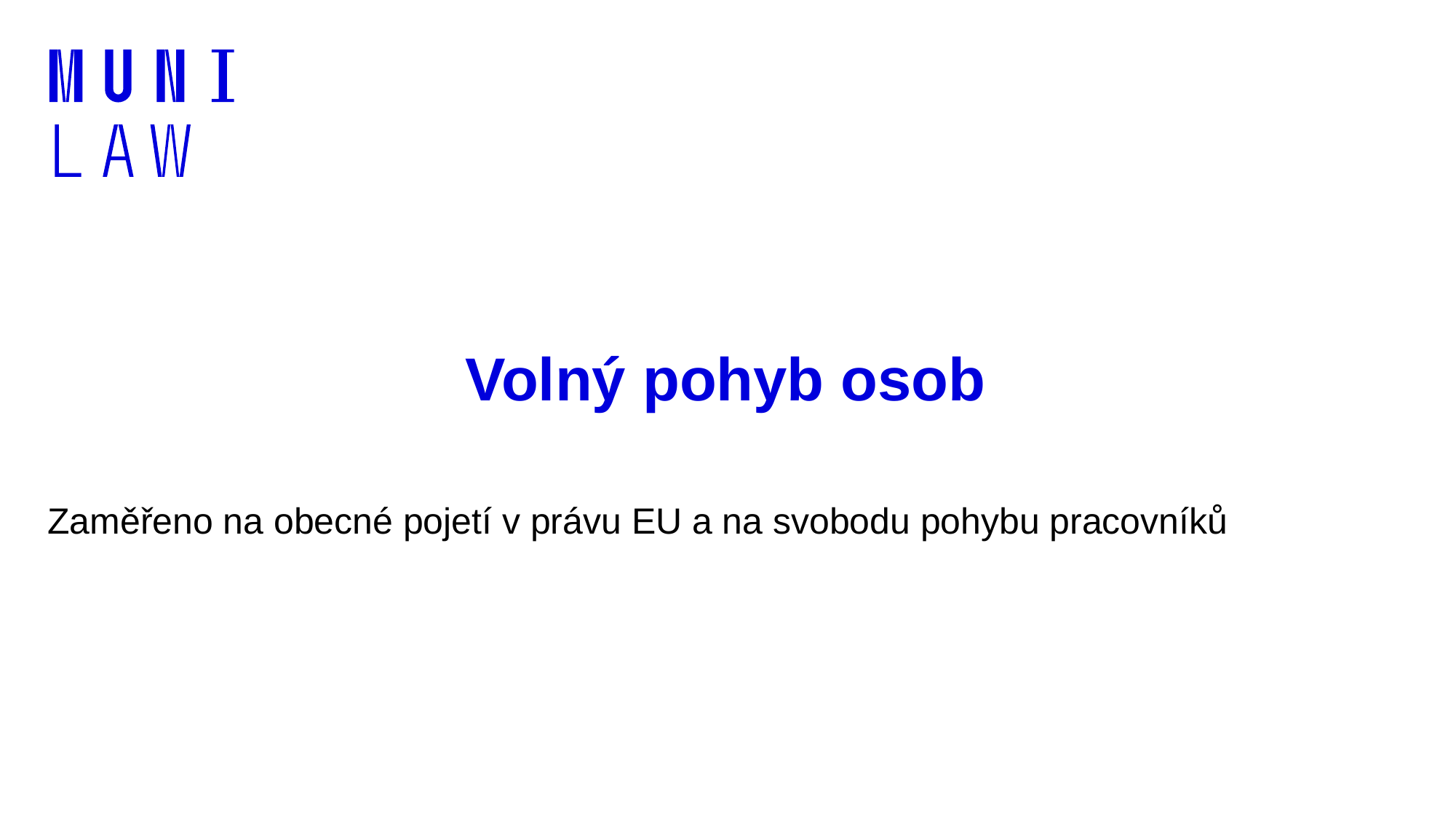

# Volný pohyb osob
Zaměřeno na obecné pojetí v právu EU a na svobodu pohybu pracovníků